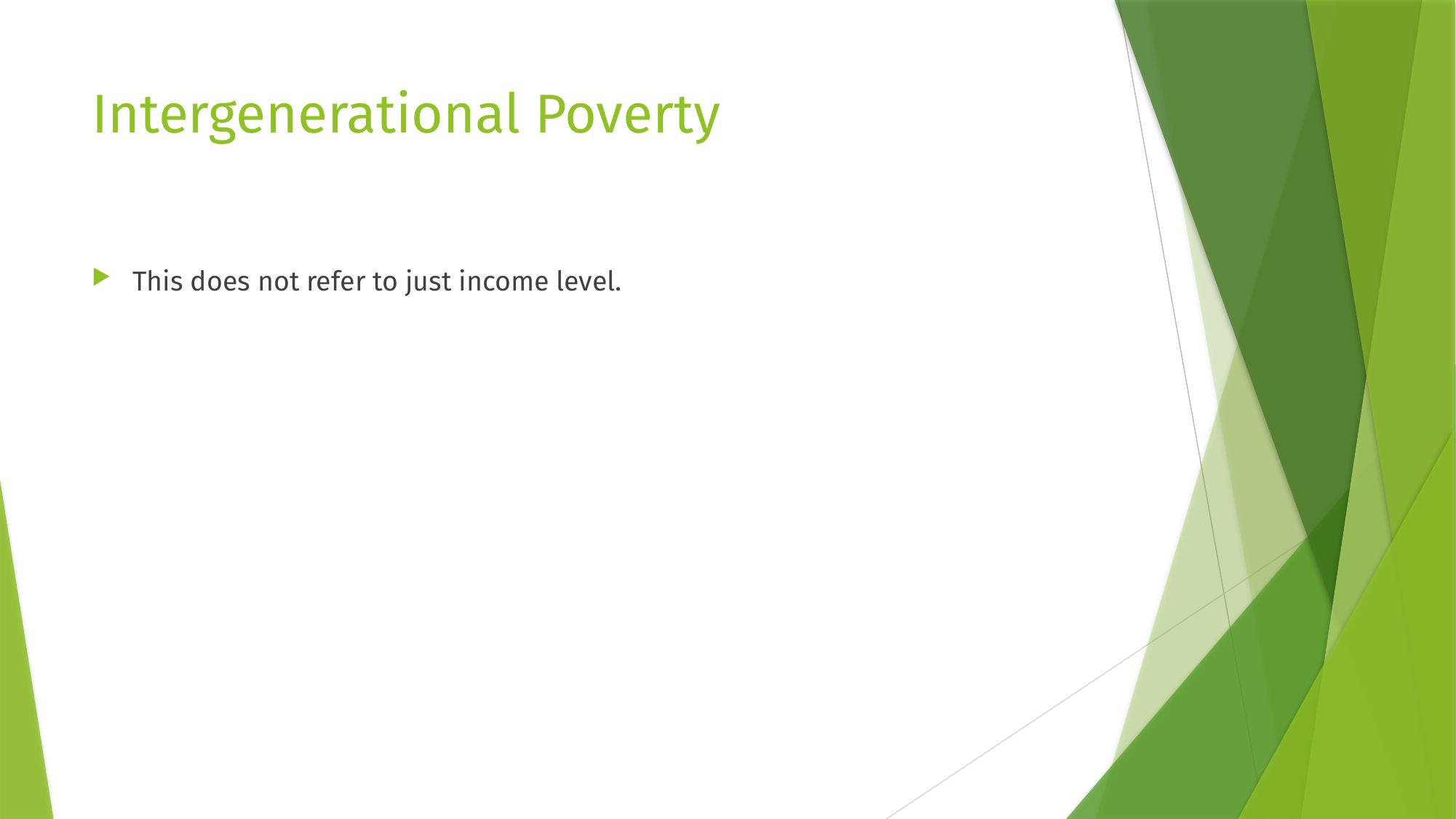

# Intergenerational Poverty
This does not refer to just income level.